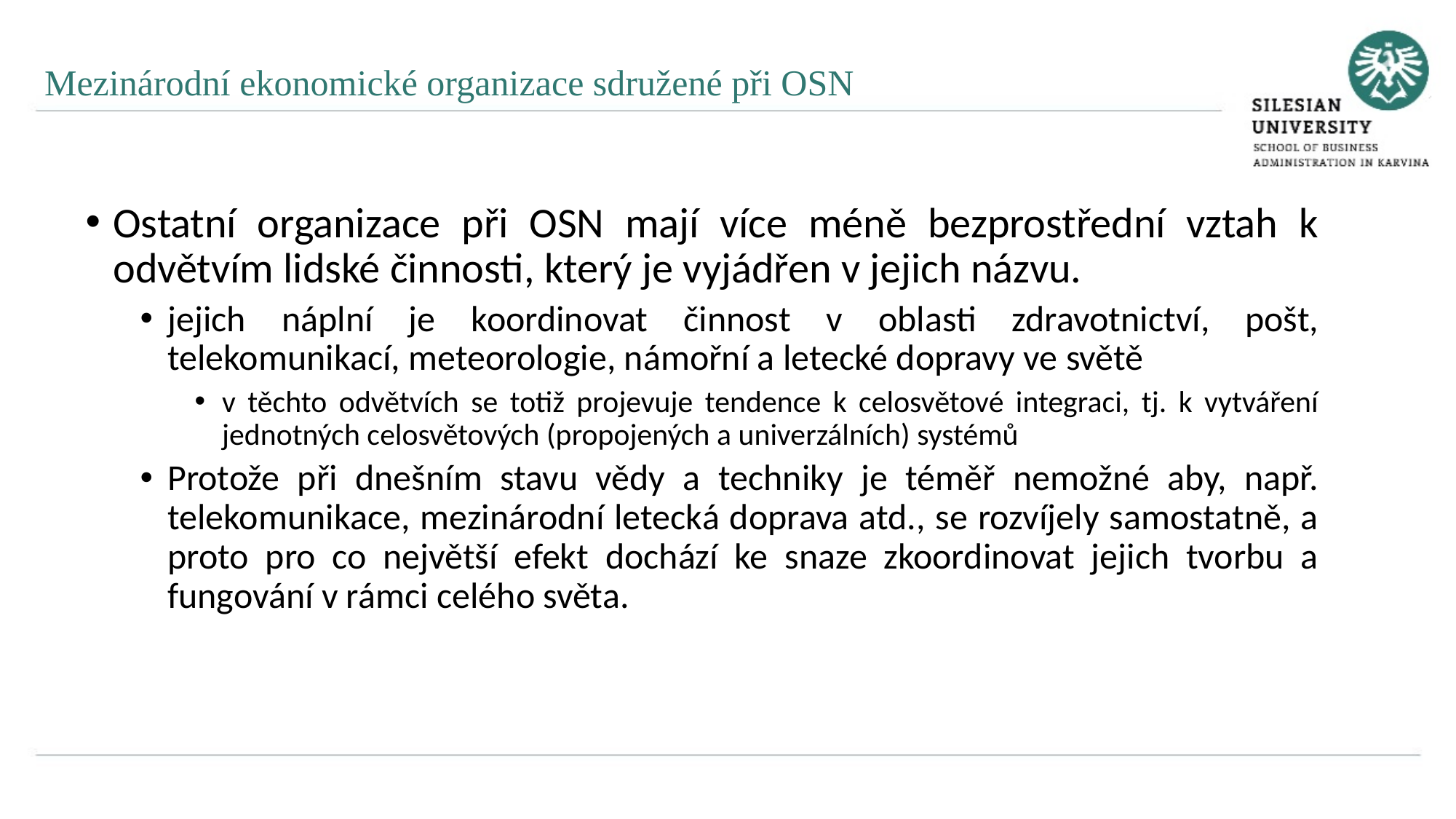

Mezinárodní ekonomické organizace sdružené při OSN

Ostatní organizace při OSN mají více méně bezprostřední vztah k odvětvím lidské činnosti, který je vyjádřen v jejich názvu.
jejich náplní je koordinovat činnost v oblasti zdravotnictví, pošt, telekomunikací, meteorologie, námořní a letecké dopravy ve světě
v těchto odvětvích se totiž projevuje tendence k celosvětové integraci, tj. k vytváření jednotných celosvětových (propojených a univerzálních) systémů
Protože při dnešním stavu vědy a techniky je téměř nemožné aby, např. telekomunikace, mezinárodní letecká doprava atd., se rozvíjely samostatně, a proto pro co největší efekt dochází ke snaze zkoordinovat jejich tvorbu a fungování v rámci celého světa.